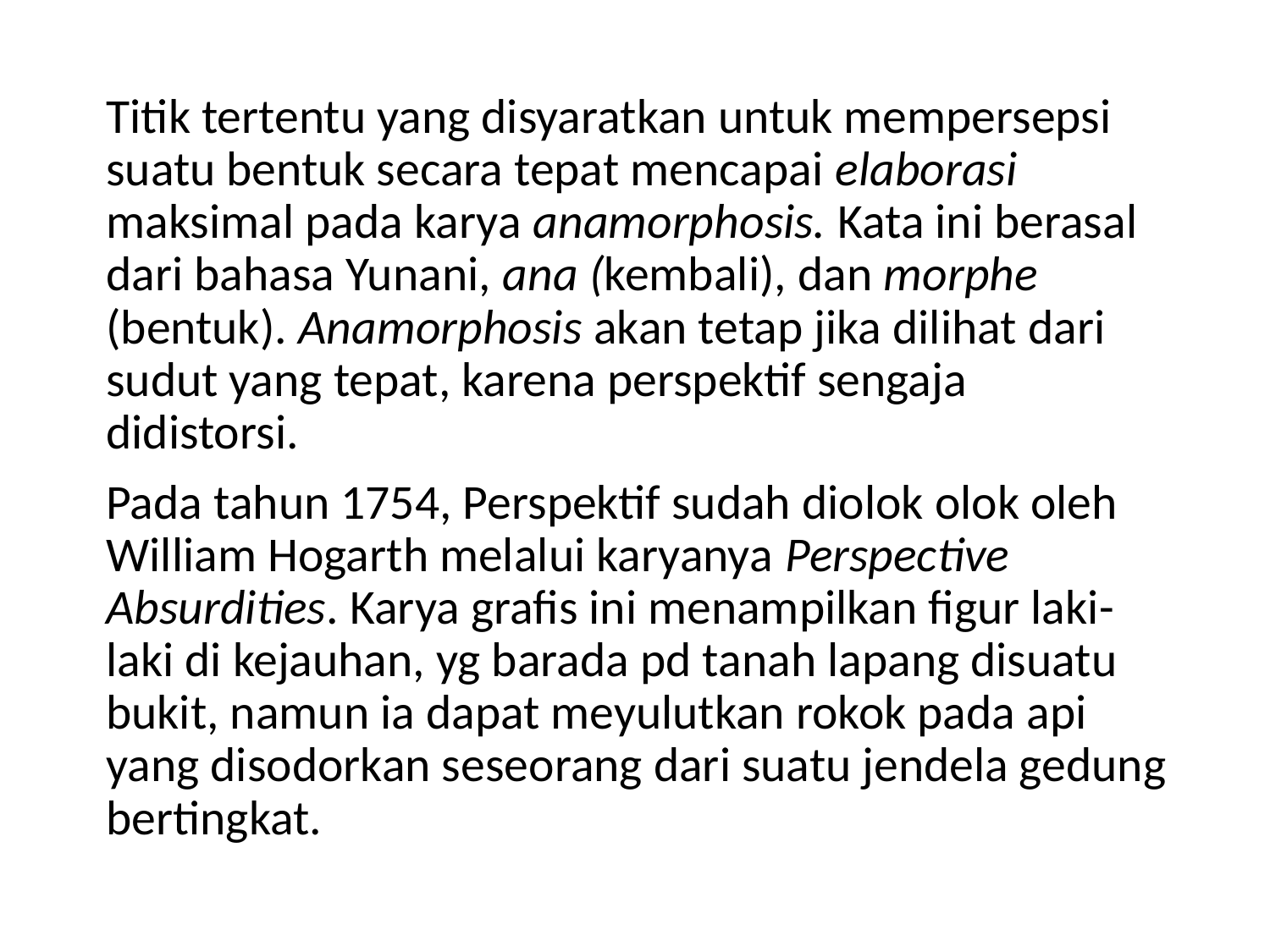

Titik tertentu yang disyaratkan untuk mempersepsi suatu bentuk secara tepat mencapai elaborasi maksimal pada karya anamorphosis. Kata ini berasal dari bahasa Yunani, ana (kembali), dan morphe (bentuk). Anamorphosis akan tetap jika dilihat dari sudut yang tepat, karena perspektif sengaja didistorsi.
Pada tahun 1754, Perspektif sudah diolok olok oleh William Hogarth melalui karyanya Perspective Absurdities. Karya grafis ini menampilkan figur laki-laki di kejauhan, yg barada pd tanah lapang disuatu bukit, namun ia dapat meyulutkan rokok pada api yang disodorkan seseorang dari suatu jendela gedung bertingkat.